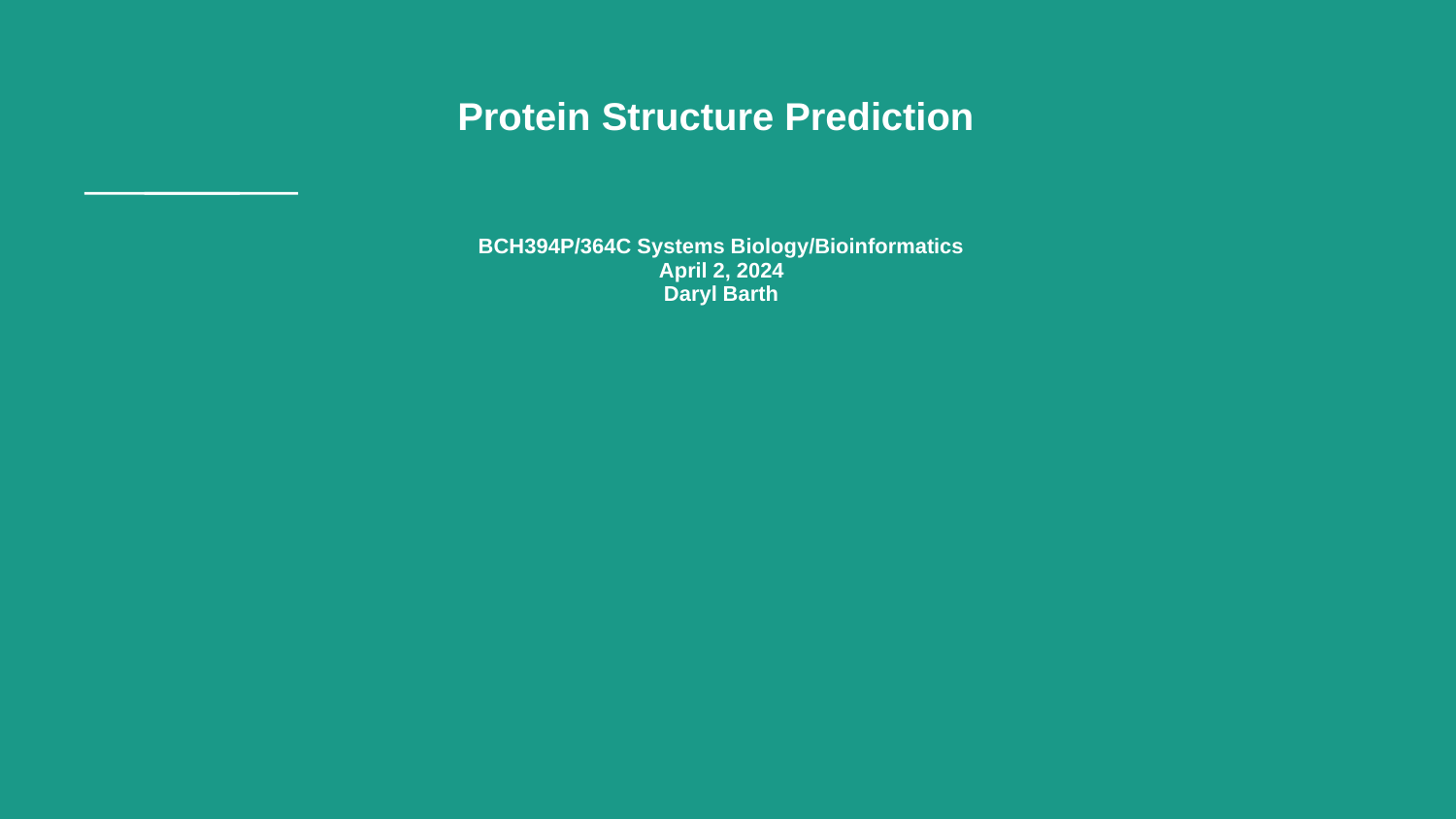

# Protein Structure Prediction

BCH394P/364C Systems Biology/Bioinformatics
April 2, 2024
Daryl Barth